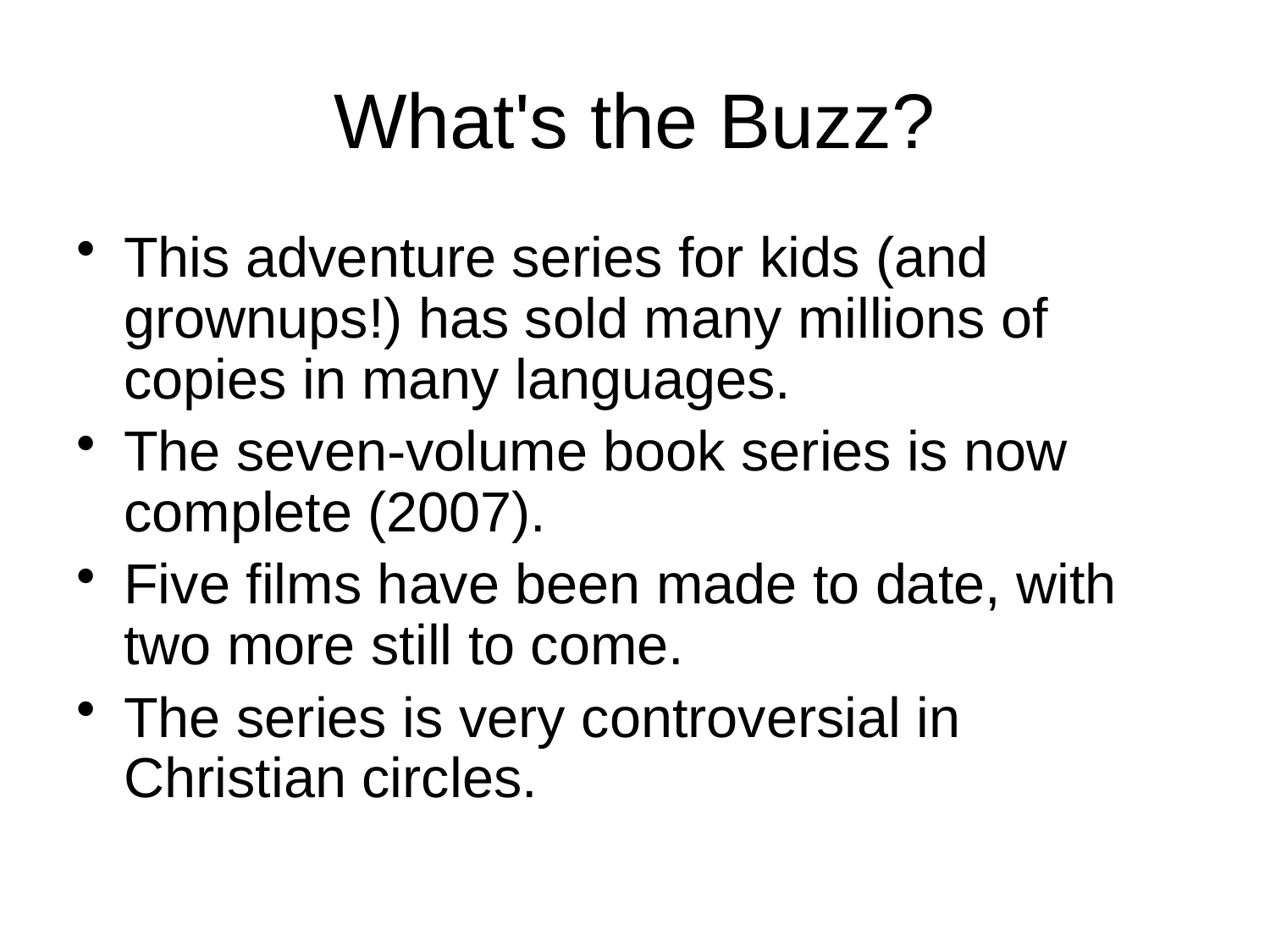

# What's the Buzz?
This adventure series for kids (and grownups!) has sold many millions of copies in many languages.
The seven-volume book series is now complete (2007).
Five films have been made to date, with two more still to come.
The series is very controversial in Christian circles.